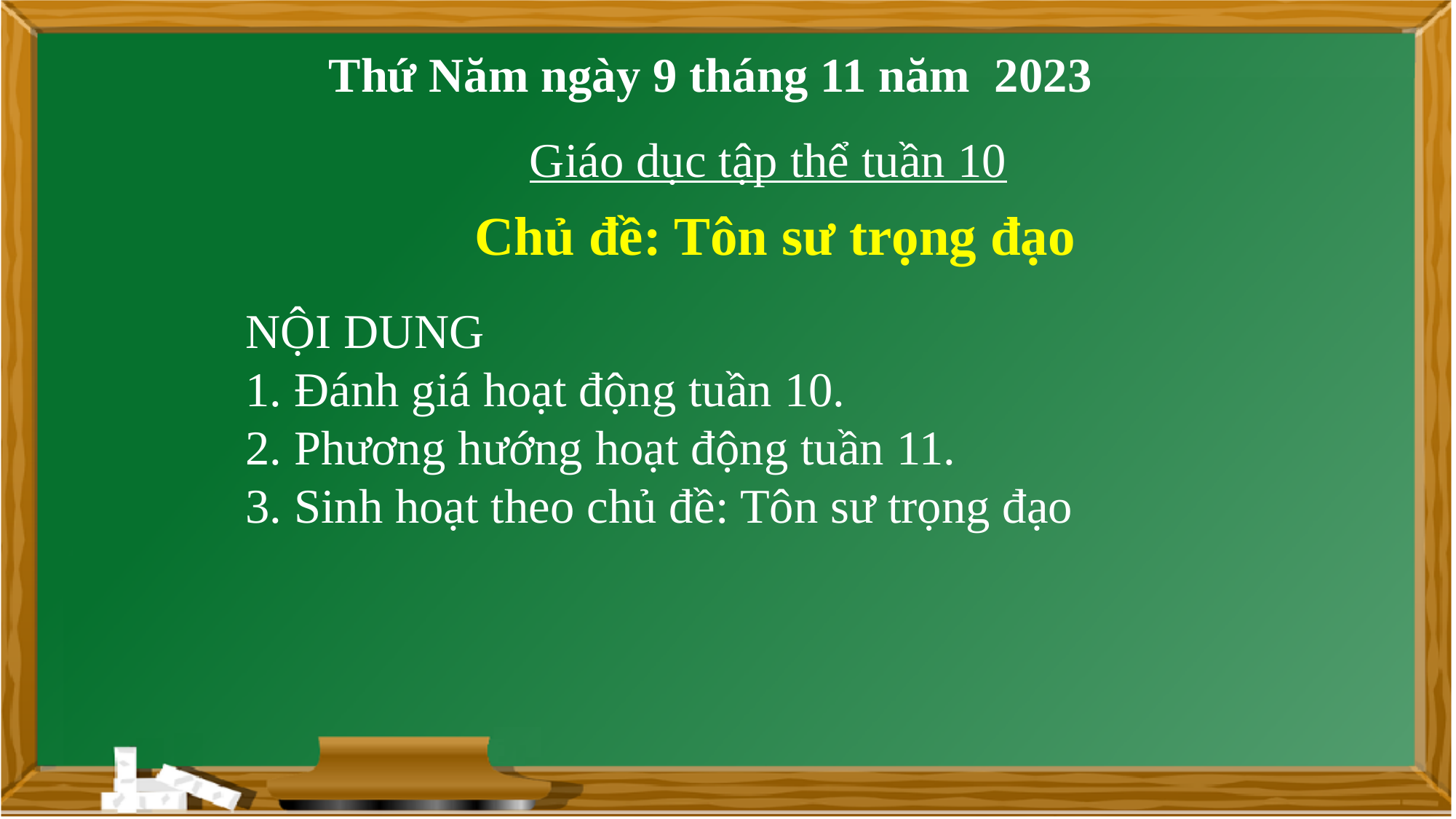

Thứ Năm ngày 9 tháng 11 năm  2023

Giáo dục tập thể tuần 10
 Chủ đề: Tôn sư trọng đạo
NỘI DUNG
1. Đánh giá hoạt động tuần 10.
2. Phương hướng hoạt động tuần 11.
3. Sinh hoạt theo chủ đề: Tôn sư trọng đạo